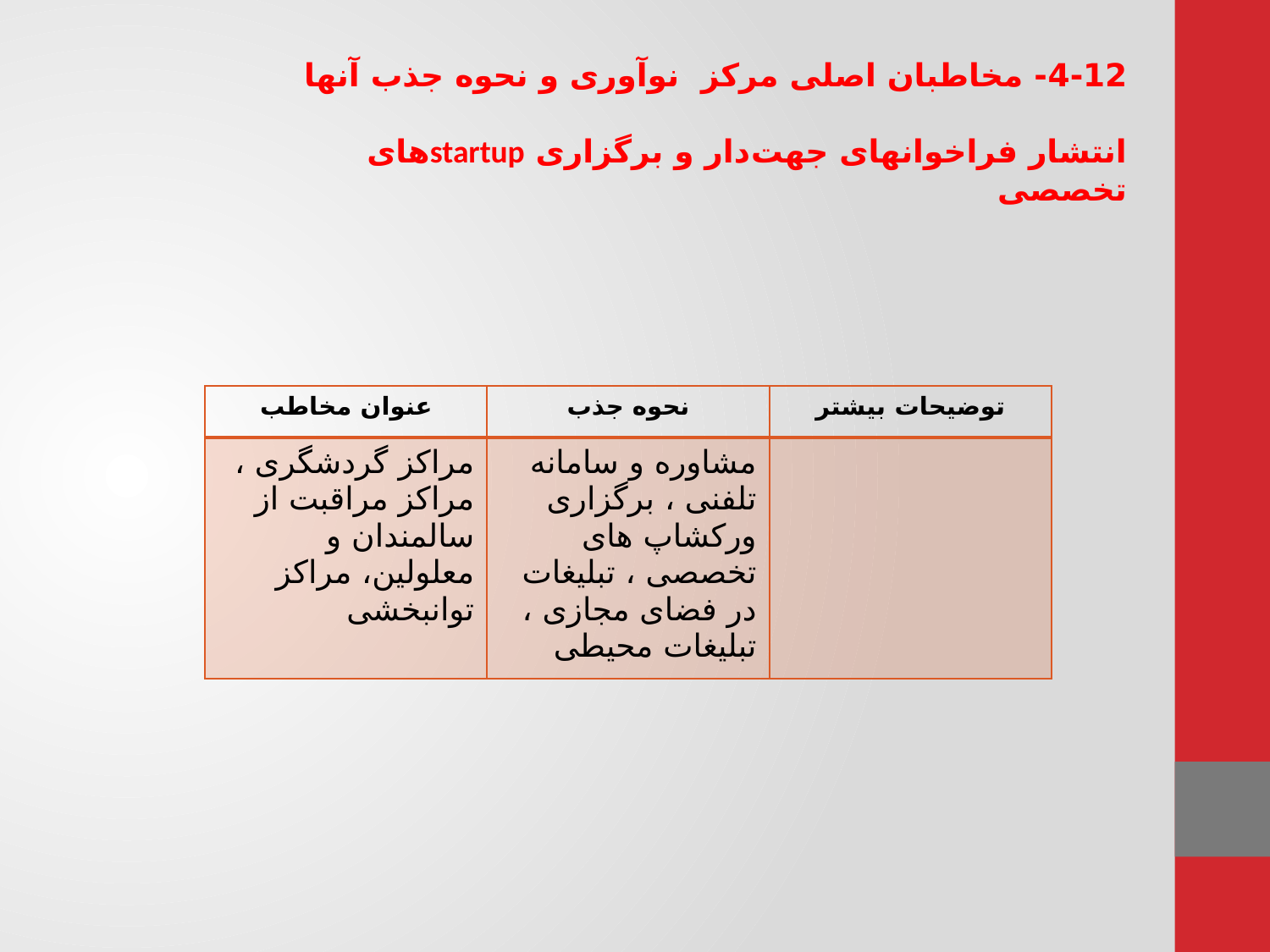

4-12- مخاطبان اصلی مرکز  نوآوری و نحوه جذب آنها
انتشار فراخوانهای جهت دار و برگزاری startupهای تخصصی
| عنوان مخاطب | نحوه جذب | توضیحات بیشتر |
| --- | --- | --- |
| مراکز گردشگری ، مراکز مراقبت از سالمندان و معلولین، مراکز توانبخشی | مشاوره و سامانه تلفنی ، برگزاری ورکشاپ های تخصصی ، تبلیغات در فضای مجازی ، تبلیغات محیطی |  |